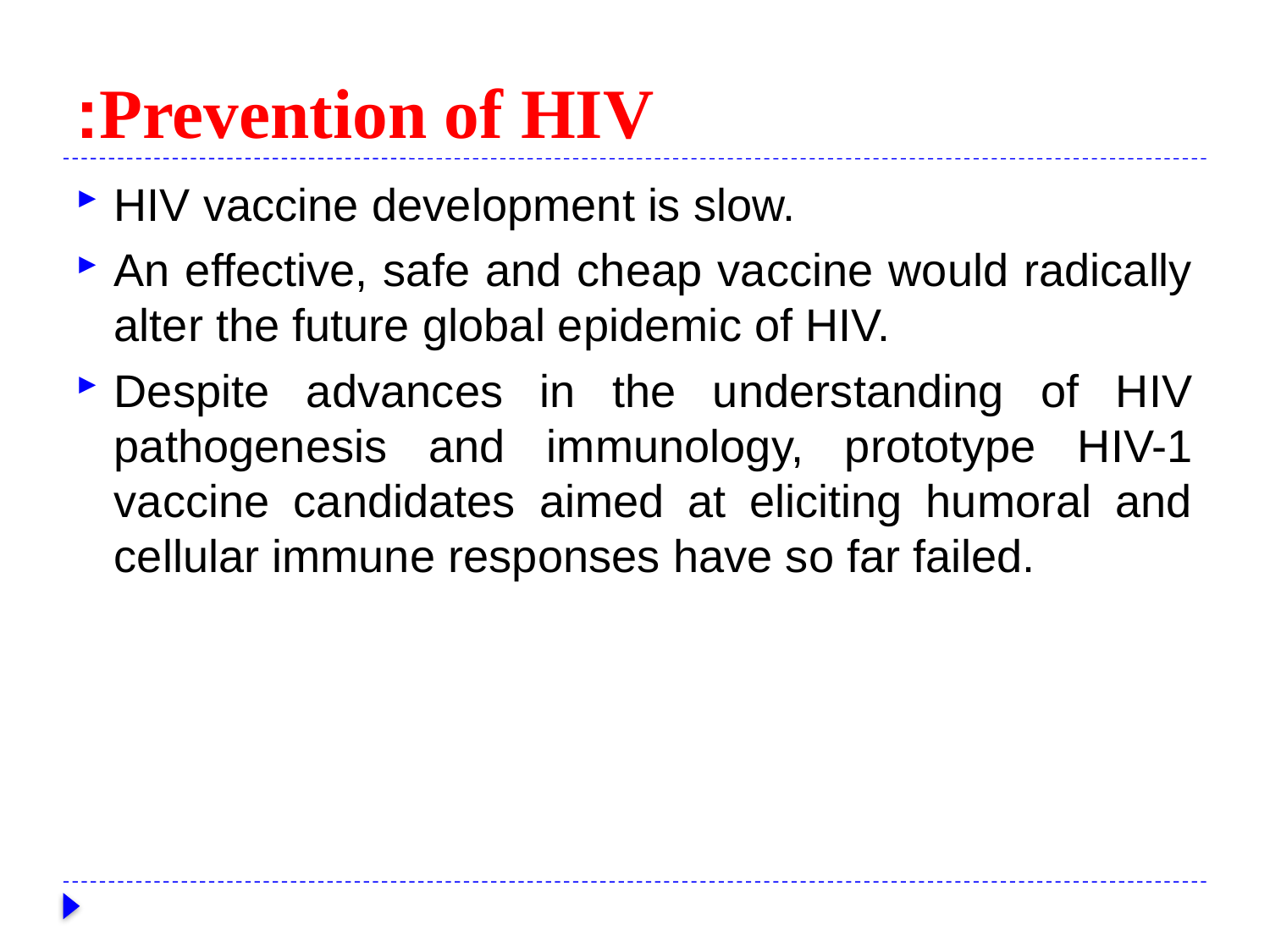

# Prevention of HIV:
HIV vaccine development is slow.
An effective, safe and cheap vaccine would radically alter the future global epidemic of HIV.
Despite advances in the understanding of HIV pathogenesis and immunology, prototype HIV-1 vaccine candidates aimed at eliciting humoral and cellular immune responses have so far failed.